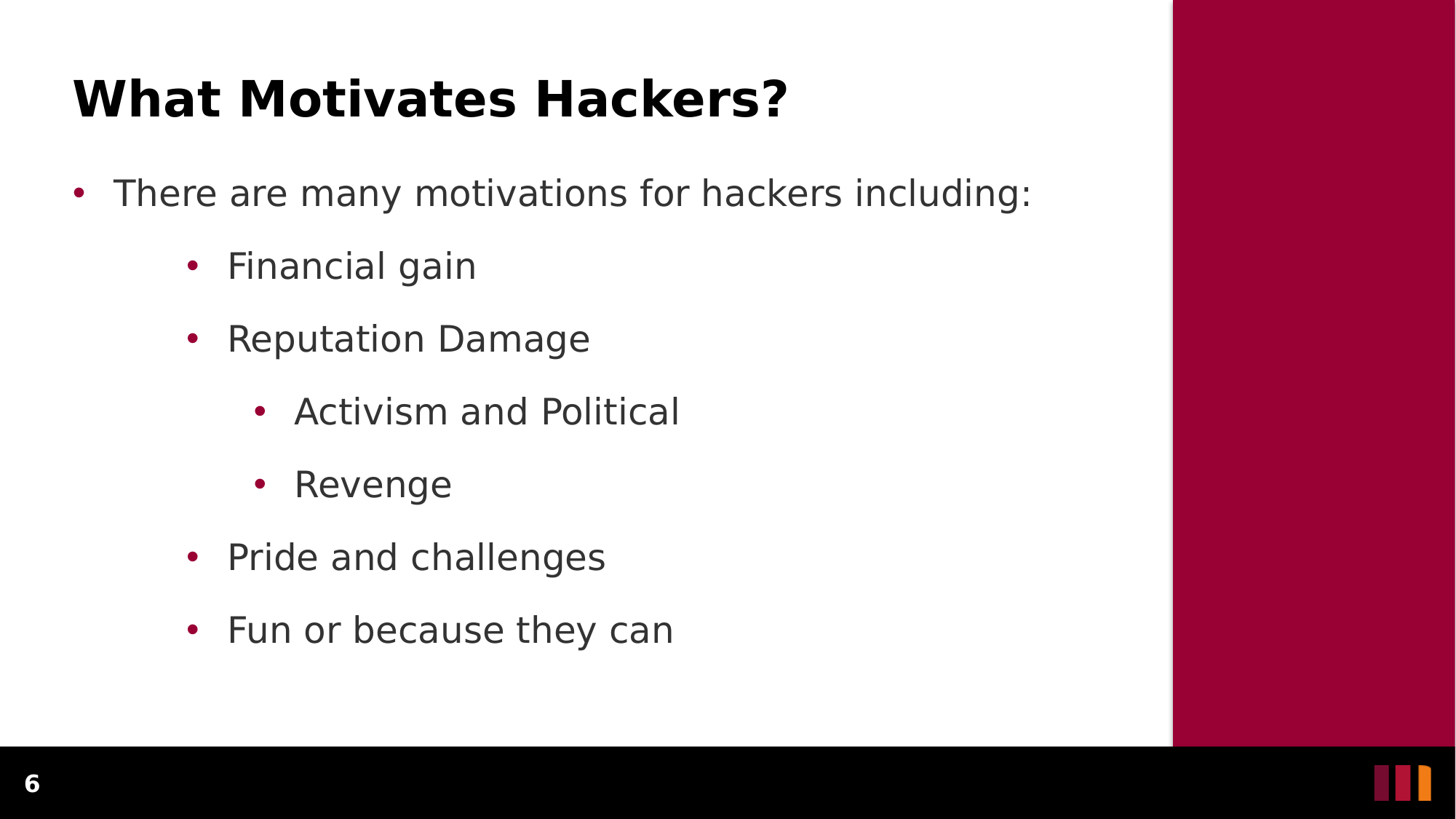

What Motivates Hackers?
There are many motivations for hackers including:
Financial gain
Reputation Damage
Activism and Political
Revenge
Pride and challenges
Fun or because they can
6